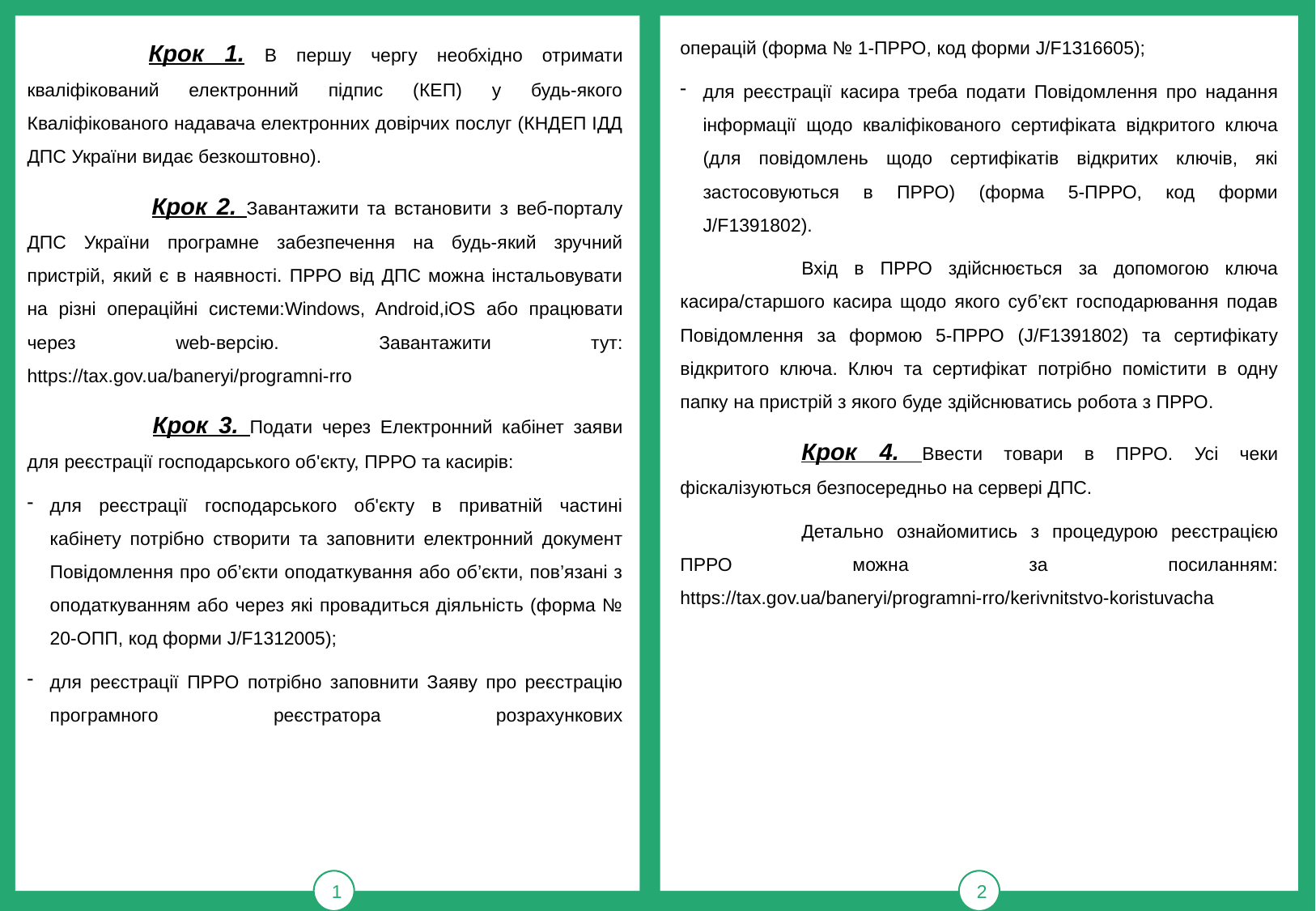

1
тРАВ
2
	Крок 1. В першу чергу необхідно отримати кваліфікований електронний підпис (КЕП) у будь-якого Кваліфікованого надавача електронних довірчих послуг (КНДЕП ІДД ДПС України видає безкоштовно).
 	Крок 2. Завантажити та встановити з веб-порталу ДПС України програмне забезпечення на будь-який зручний пристрій, який є в наявності. ПРРО від ДПС можна інстальовувати на різні операційні системи:Windows, Android,iOS або працювати через web-версію. Завантажити тут: https://tax.gov.ua/baneryi/programni-rro
 	Крок 3. Подати через Електронний кабінет заяви для реєстрації господарського об'єкту, ПРРО та касирів:
для реєстрації господарського об'єкту в приватній частині кабінету потрібно створити та заповнити електронний документ Повідомлення про об’єкти оподаткування або об’єкти, пов’язані з оподаткуванням або через які провадиться діяльність (форма № 20-ОПП, код форми J/F1312005);
для реєстрації ПРРО потрібно заповнити Заяву про реєстрацію програмного реєстратора розрахункових

операцій (форма № 1-ПРРО, код форми J/F1316605);
для реєстрації касира треба подати Повідомлення про надання інформації щодо кваліфікованого сертифіката відкритого ключа (для повідомлень щодо сертифікатів відкритих ключів, які застосовуються в ПРРО) (форма 5-ПРРО, код форми J/F1391802).
	Вхід в ПРРО здійснюється за допомогою ключа касира/старшого касира щодо якого суб’єкт господарювання подав Повідомлення за формою 5-ПРРО (J/F1391802) та сертифікату відкритого ключа. Ключ та сертифікат потрібно помістити в одну папку на пристрій з якого буде здійснюватись робота з ПРРО.
	Крок 4. Ввести товари в ПРРО. Усі чеки фіскалізуються безпосередньо на сервері ДПС.
	Детально ознайомитись з процедурою реєстрацією ПРРО можна за посиланням: https://tax.gov.ua/baneryi/programni-rro/kerivnitstvo-koristuvacha